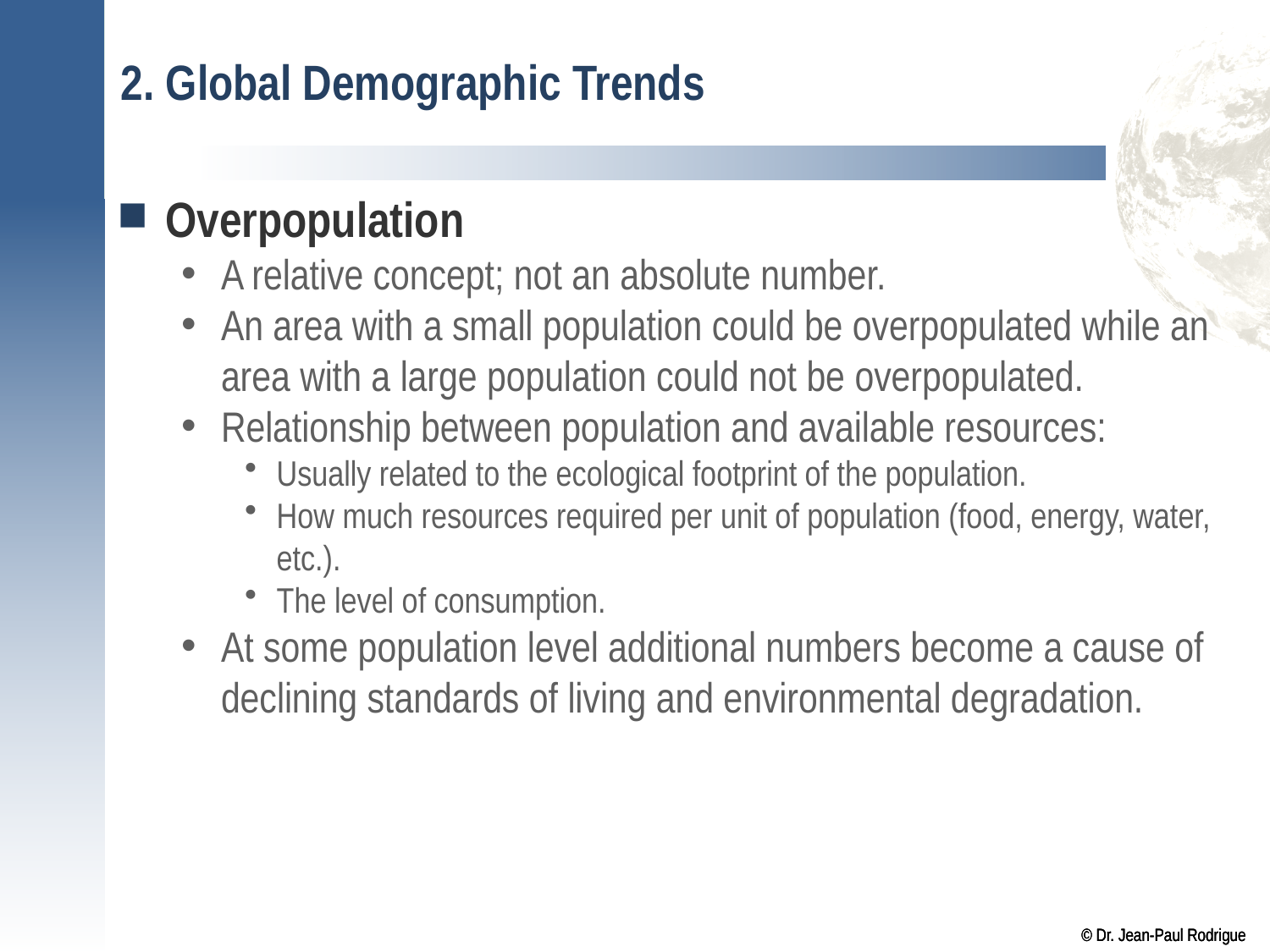

# 2. Global Demographic Trends
Overpopulation
A relative concept; not an absolute number.
An area with a small population could be overpopulated while an area with a large population could not be overpopulated.
Relationship between population and available resources:
Usually related to the ecological footprint of the population.
How much resources required per unit of population (food, energy, water, etc.).
The level of consumption.
At some population level additional numbers become a cause of declining standards of living and environmental degradation.